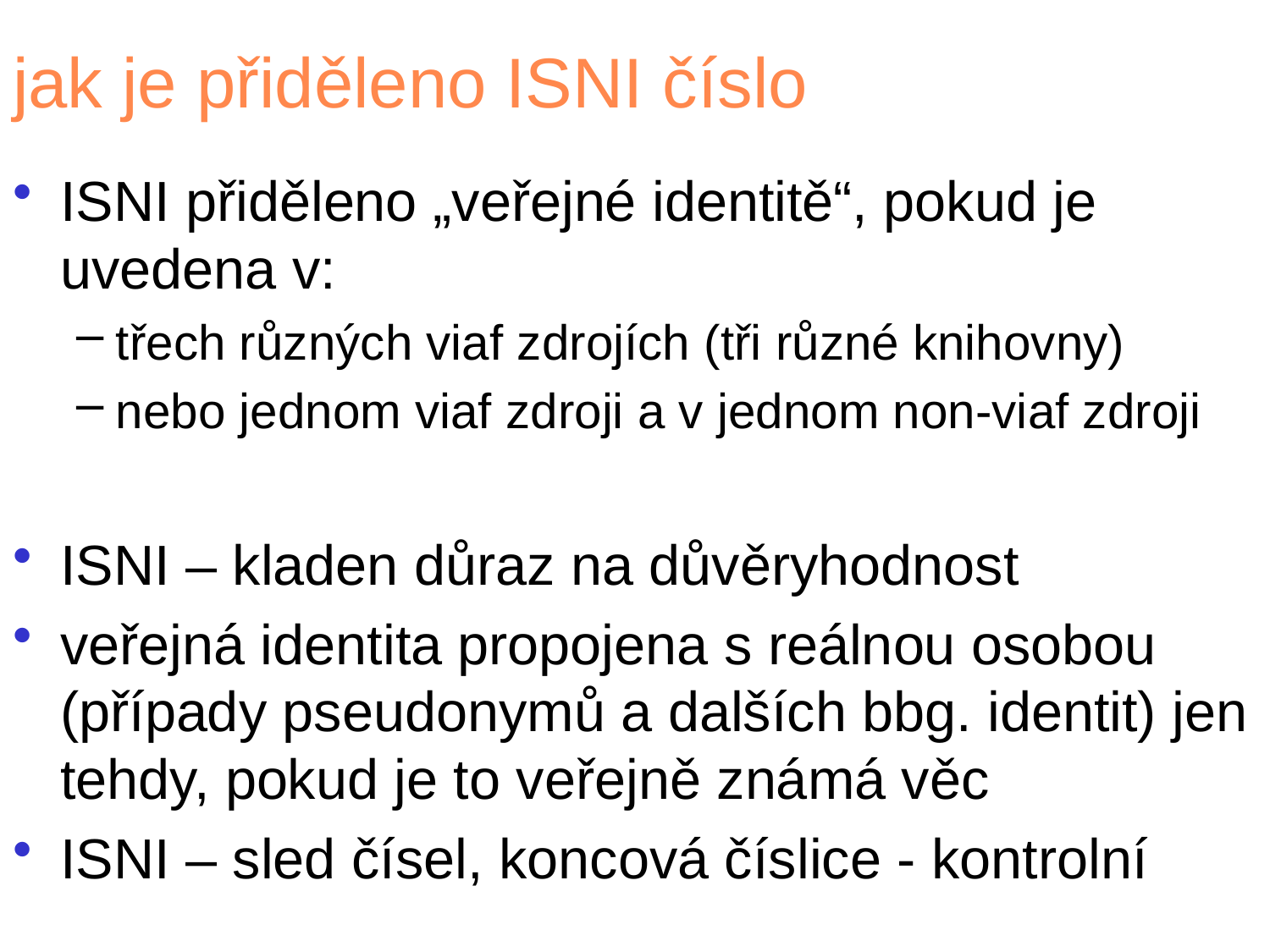

# jak je přiděleno ISNI číslo
ISNI přiděleno „veřejné identitě“, pokud je uvedena v:
třech různých viaf zdrojích (tři různé knihovny)
nebo jednom viaf zdroji a v jednom non-viaf zdroji

ISNI – kladen důraz na důvěryhodnost
veřejná identita propojena s reálnou osobou (případy pseudonymů a dalších bbg. identit) jen tehdy, pokud je to veřejně známá věc
ISNI – sled čísel, koncová číslice - kontrolní